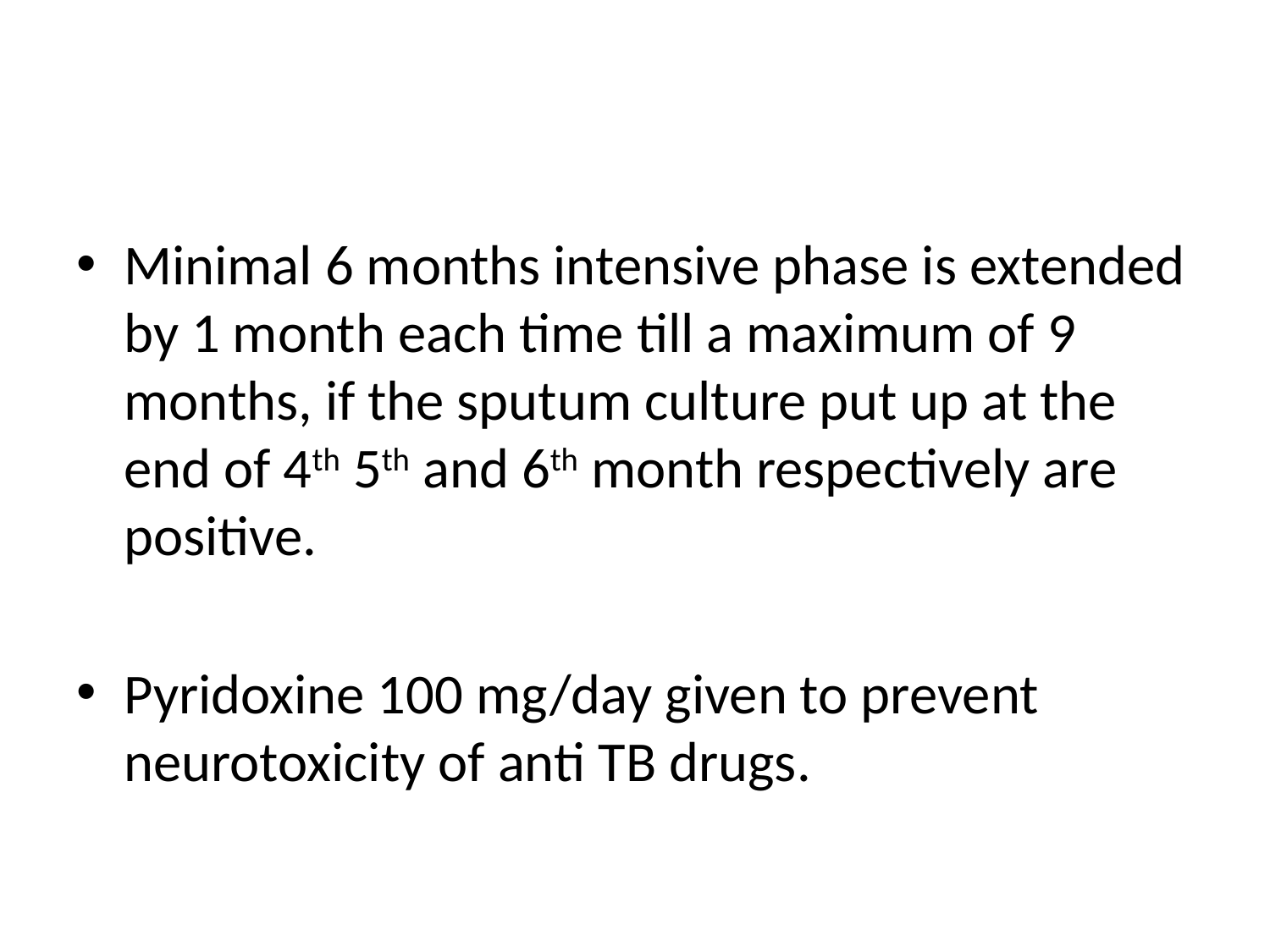

#
Minimal 6 months intensive phase is extended by 1 month each time till a maximum of 9 months, if the sputum culture put up at the end of 4th 5th and 6th month respectively are positive.

Pyridoxine 100 mg/day given to prevent neurotoxicity of anti TB drugs.